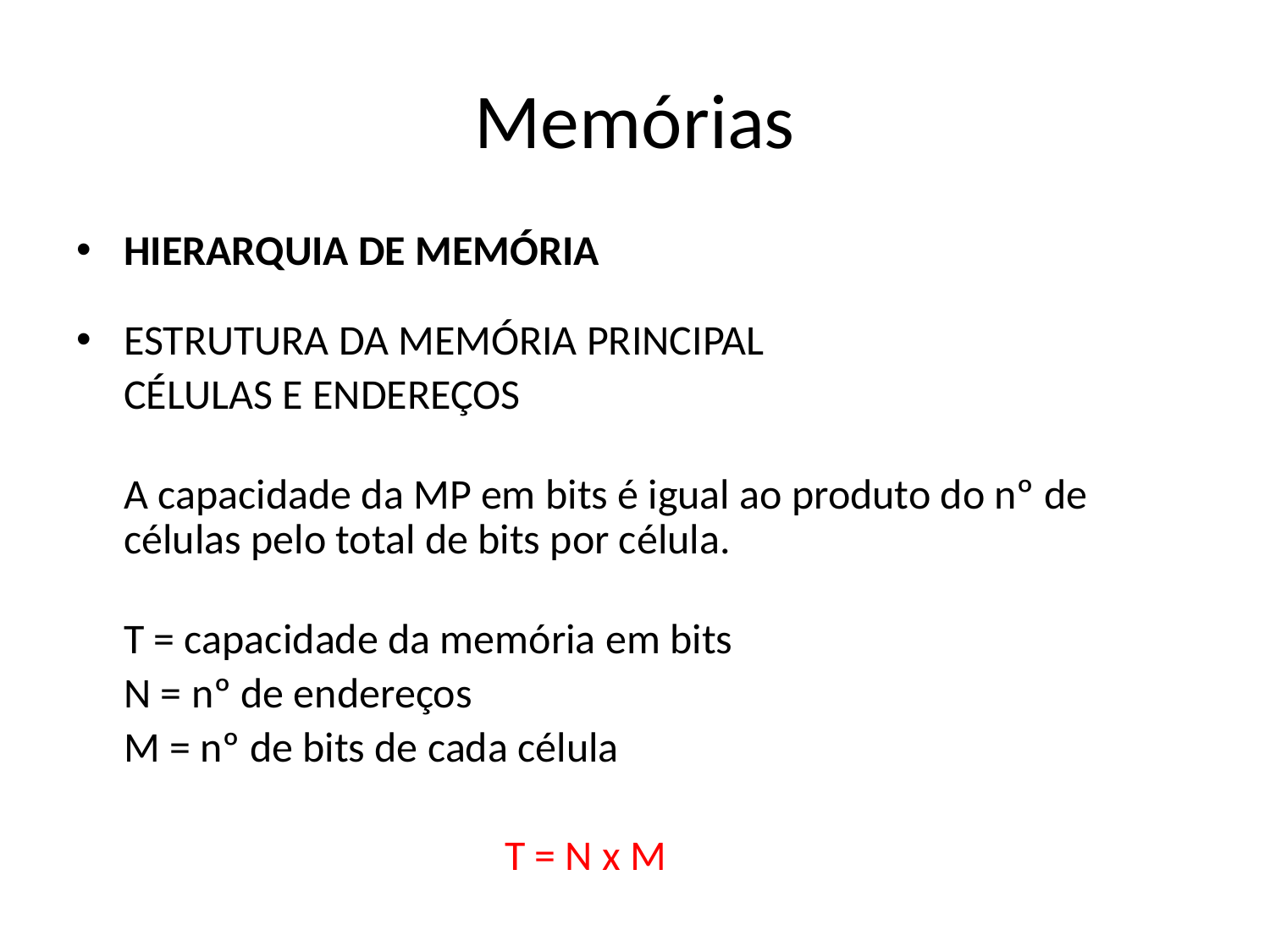

# Memórias
HIERARQUIA DE MEMÓRIA

ESTRUTURA DA MEMÓRIA PRINCIPAL
	CÉLULAS E ENDEREÇOS

	A capacidade da MP em bits é igual ao produto do nº de células pelo total de bits por célula.
	T = capacidade da memória em bits
	N = nº de endereços
	M = nº de bits de cada célula

				T = N x M